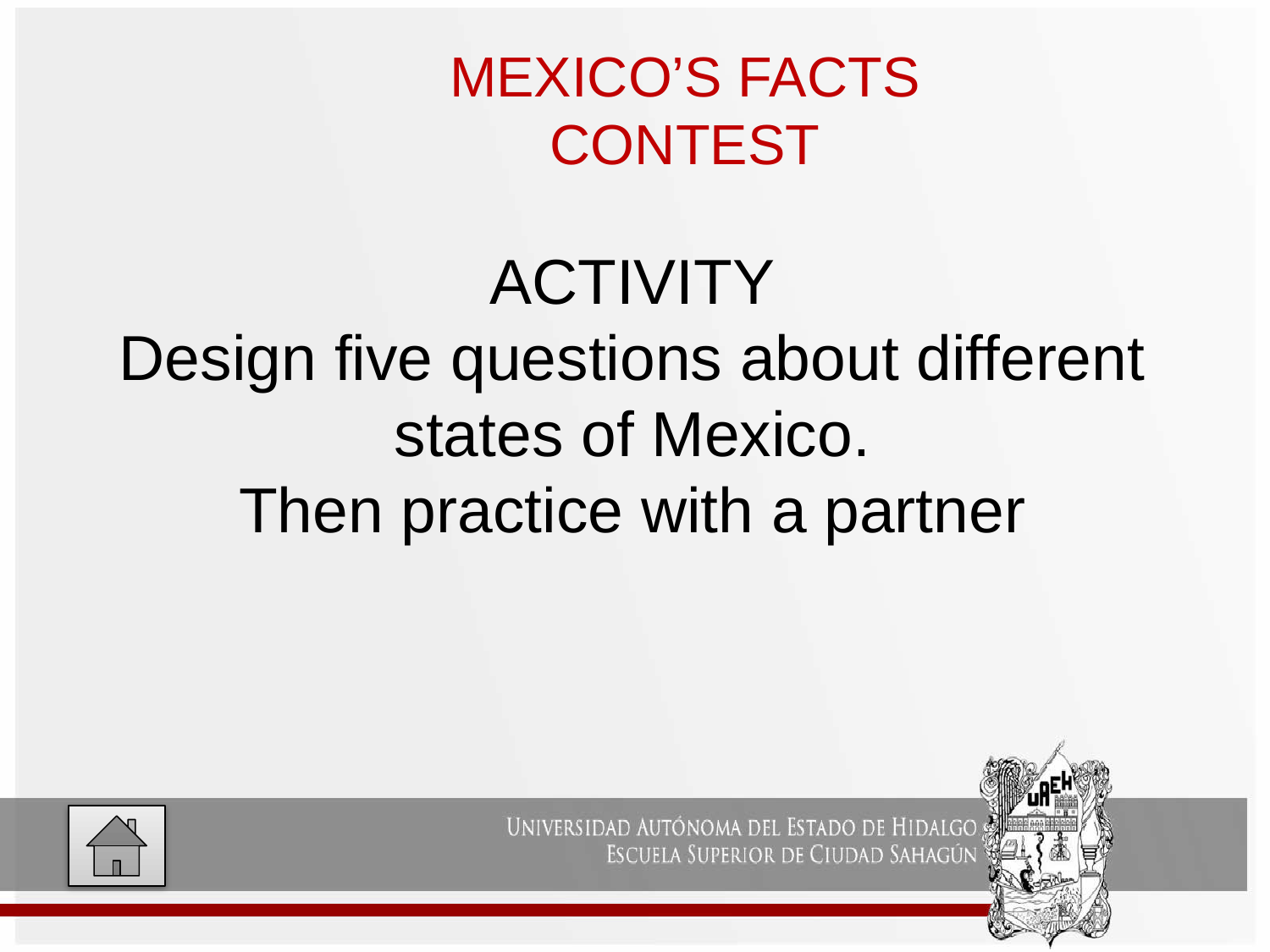

MEXICO’S FACTS
CONTEST
ACTIVITY
Design five questions about different states of Mexico.
Then practice with a partner